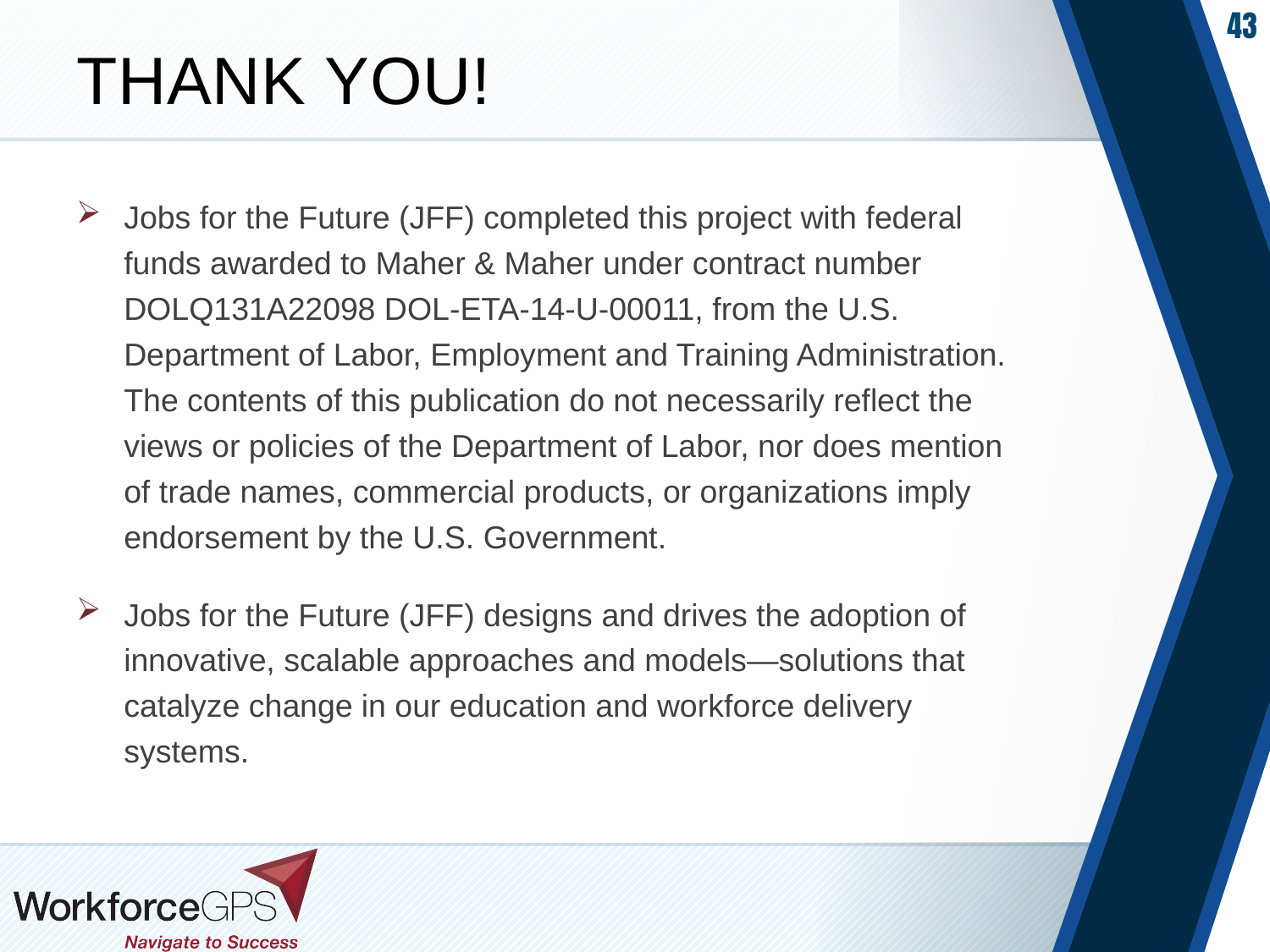

# Thank you!
Jobs for the Future (JFF) completed this project with federal funds awarded to Maher & Maher under contract number DOLQ131A22098 DOL-ETA-14-U-00011, from the U.S. Department of Labor, Employment and Training Administration. The contents of this publication do not necessarily reflect the views or policies of the Department of Labor, nor does mention of trade names, commercial products, or organizations imply endorsement by the U.S. Government.
Jobs for the Future (JFF) designs and drives the adoption of innovative, scalable approaches and models—solutions that catalyze change in our education and workforce delivery systems.